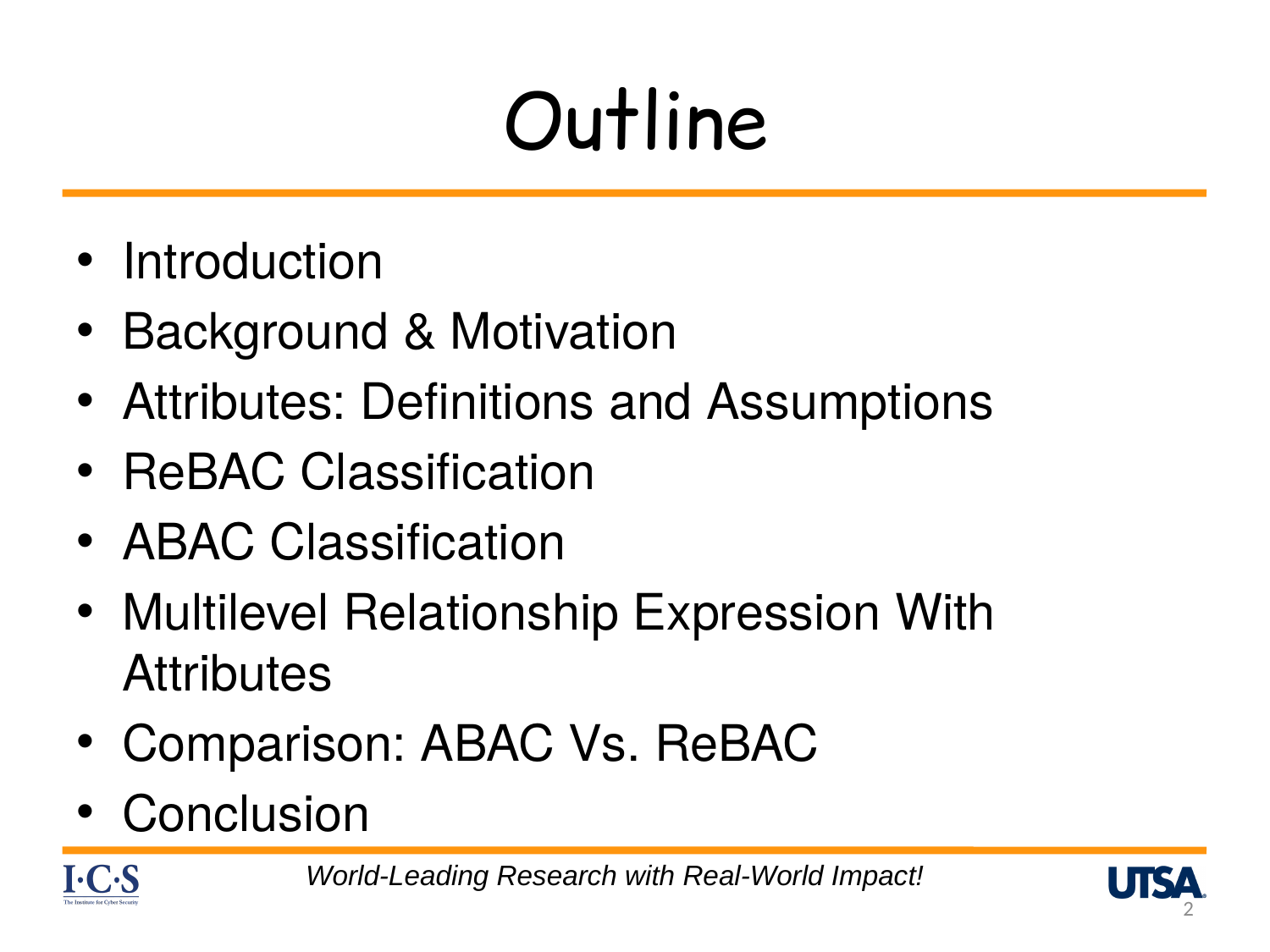

# Outline
Introduction
Background & Motivation
Attributes: Definitions and Assumptions
ReBAC Classification
ABAC Classification
Multilevel Relationship Expression With Attributes
Comparison: ABAC Vs. ReBAC
Conclusion

World-Leading Research with Real-World Impact!
2